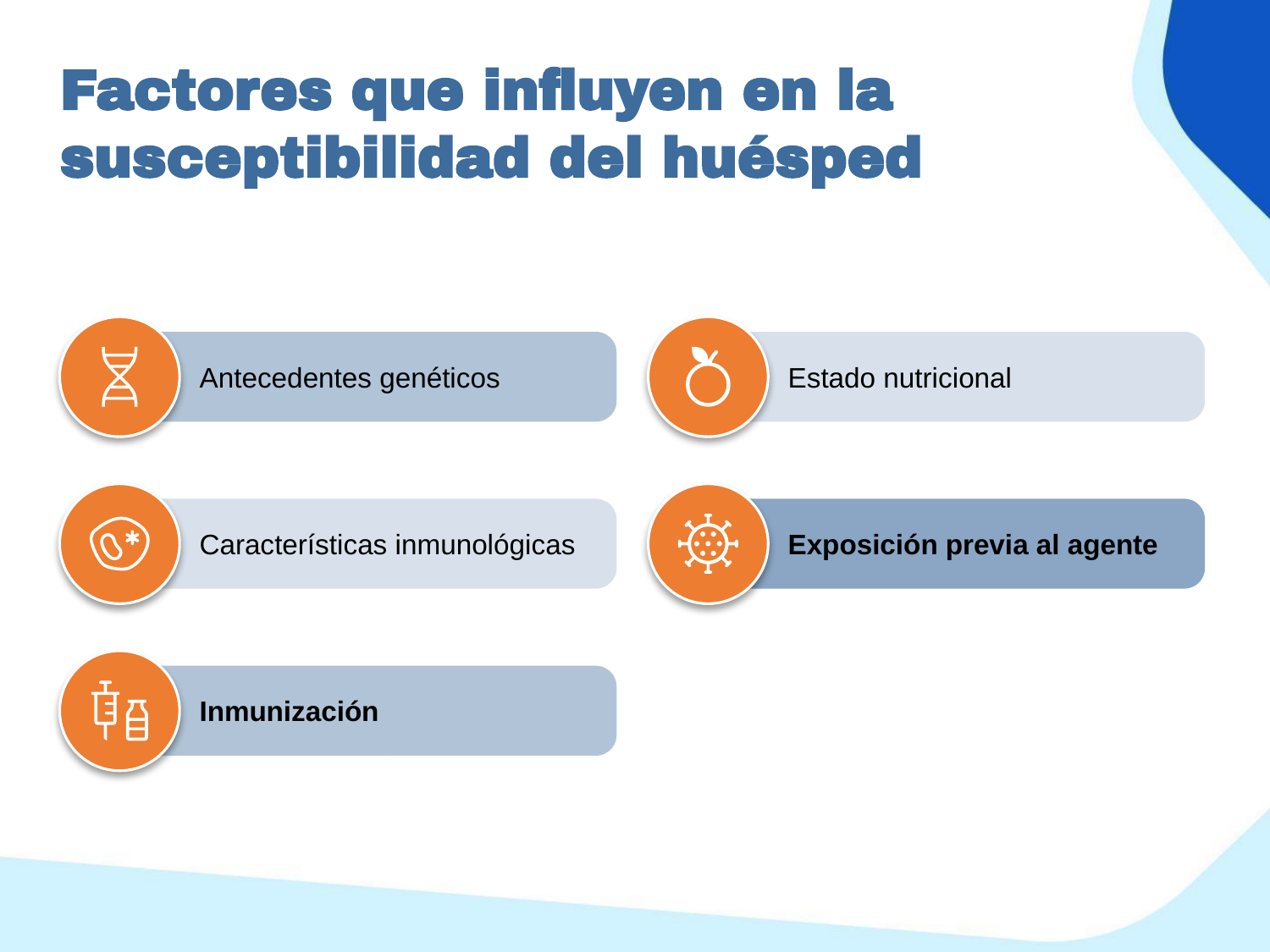

Factores que influyen en la susceptibilidad del huésped

Estado nutricional
Antecedentes genéticos

Características inmunológicas
Exposición previa al agente

Inmunización